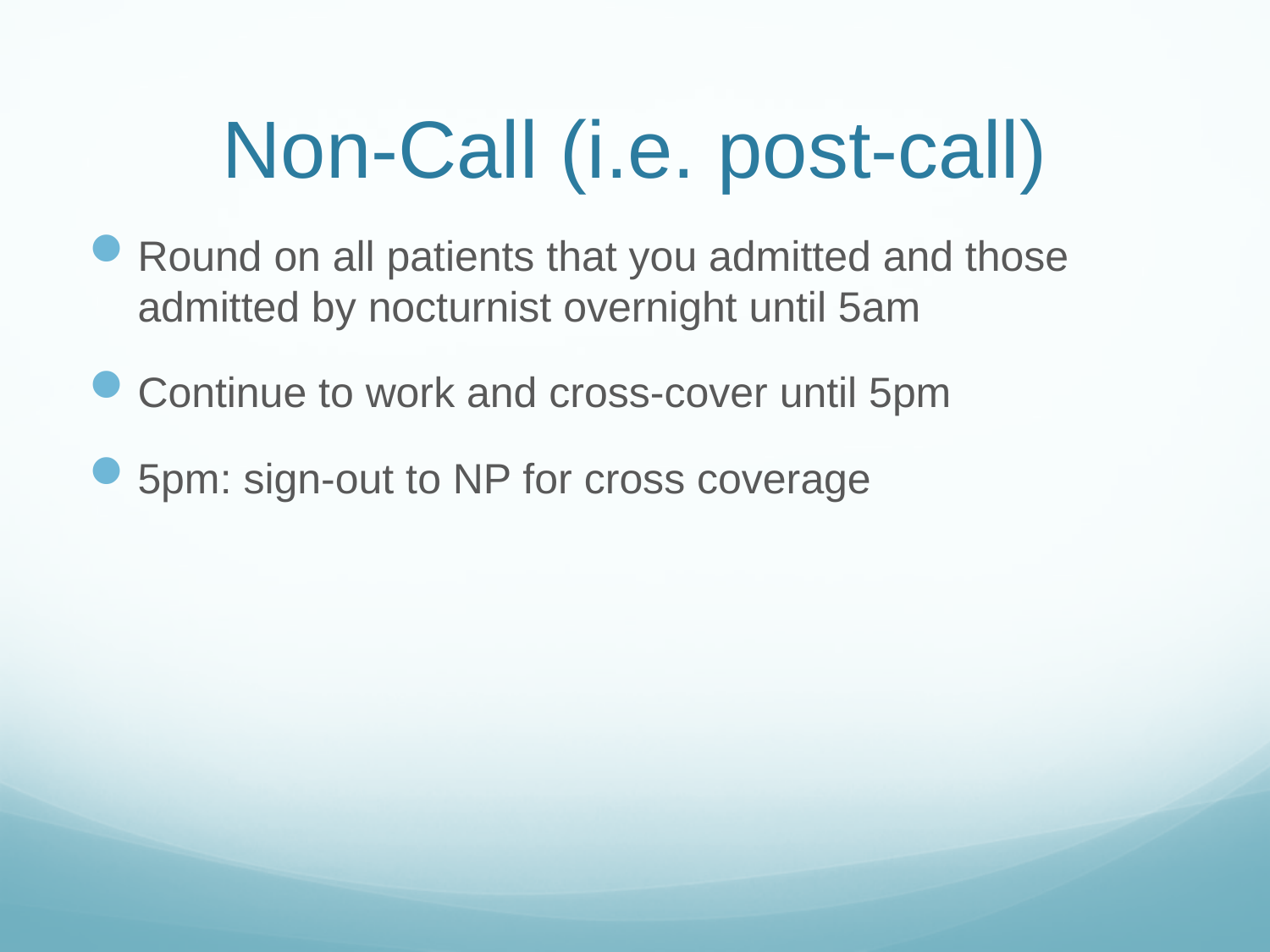

# Non-Call (i.e. post-call)
Round on all patients that you admitted and those admitted by nocturnist overnight until 5am
Continue to work and cross-cover until 5pm
5pm: sign-out to NP for cross coverage